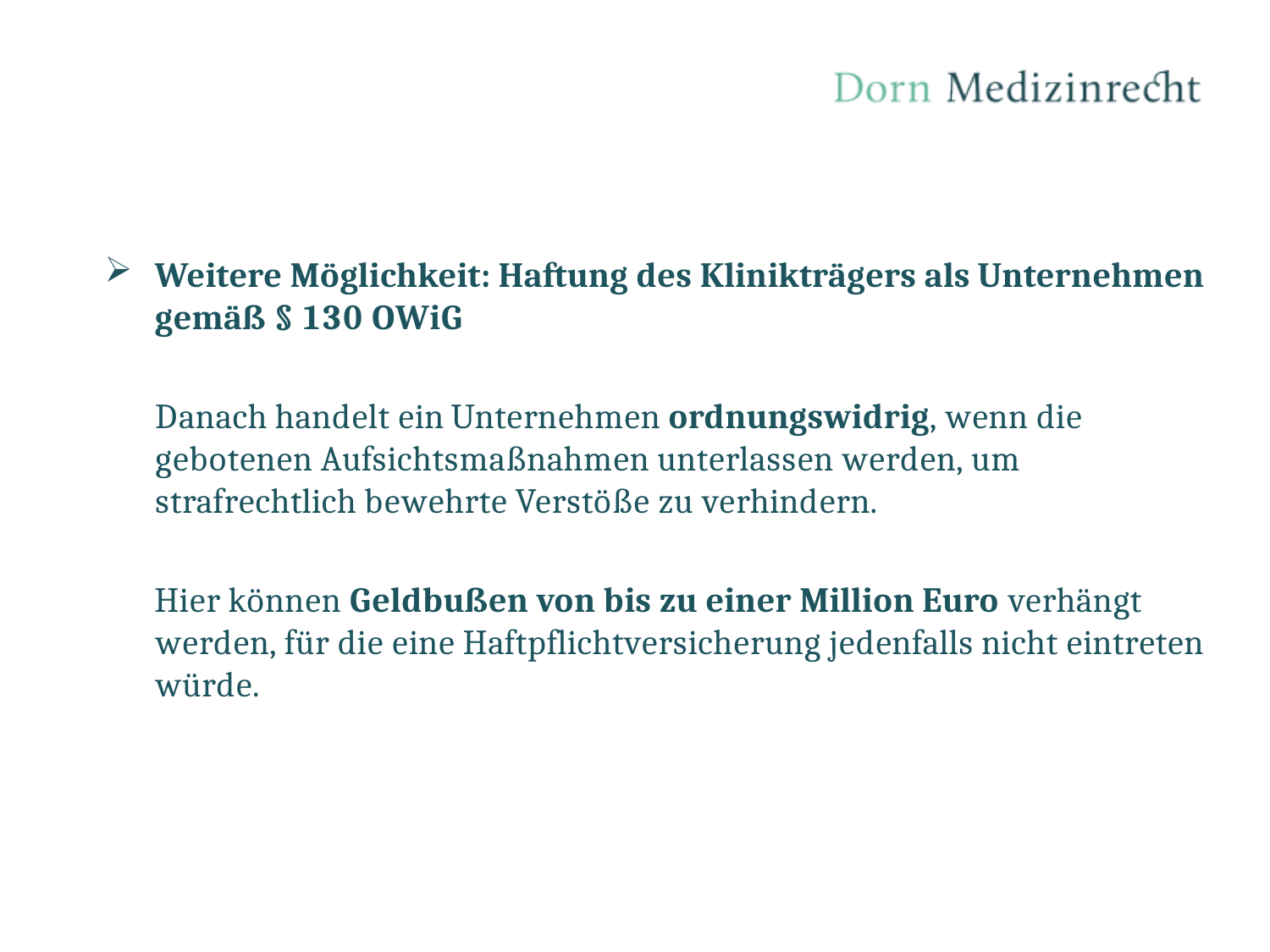

Weitere Möglichkeit: Haftung des Klinikträgers als Unternehmen gemäß § 130 OWiG

Danach handelt ein Unternehmen ordnungswidrig, wenn die gebotenen Aufsichtsmaßnahmen unterlassen werden, um strafrechtlich bewehrte Verstöße zu verhindern.

Hier können Geldbußen von bis zu einer Million Euro verhängt werden, für die eine Haftpflichtversicherung jedenfalls nicht eintreten würde.